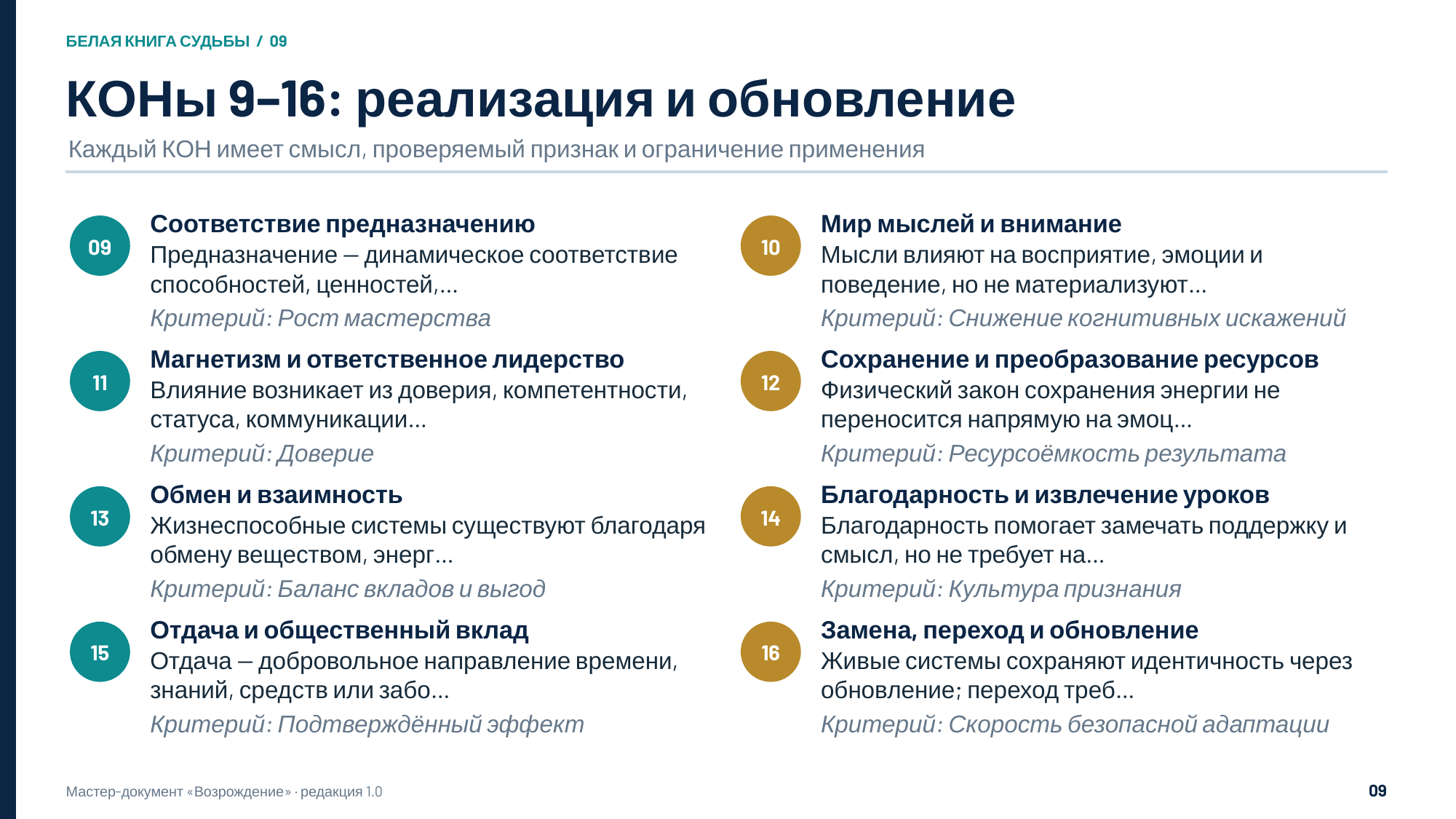

БЕЛАЯ КНИГА СУДЬБЫ  /  09
КОНы 9–16: реализация и обновление
Каждый КОН имеет смысл, проверяемый признак и ограничение применения

Соответствие предназначению
Мир мыслей и внимание
09
10
Предназначение — динамическое соответствие способностей, ценностей,…
Мысли влияют на восприятие, эмоции и поведение, но не материализуют…
Критерий: Рост мастерства
Критерий: Снижение когнитивных искажений
Магнетизм и ответственное лидерство
Сохранение и преобразование ресурсов
11
12
Влияние возникает из доверия, компетентности, статуса, коммуникации…
Физический закон сохранения энергии не переносится напрямую на эмоц…
Критерий: Доверие
Критерий: Ресурсоёмкость результата
Обмен и взаимность
Благодарность и извлечение уроков
13
14
Жизнеспособные системы существуют благодаря обмену веществом, энерг…
Благодарность помогает замечать поддержку и смысл, но не требует на…
Критерий: Баланс вкладов и выгод
Критерий: Культура признания
Отдача и общественный вклад
Замена, переход и обновление
15
16
Отдача — добровольное направление времени, знаний, средств или забо…
Живые системы сохраняют идентичность через обновление; переход треб…
Критерий: Подтверждённый эффект
Критерий: Скорость безопасной адаптации
09
Мастер-документ «Возрождение» · редакция 1.0